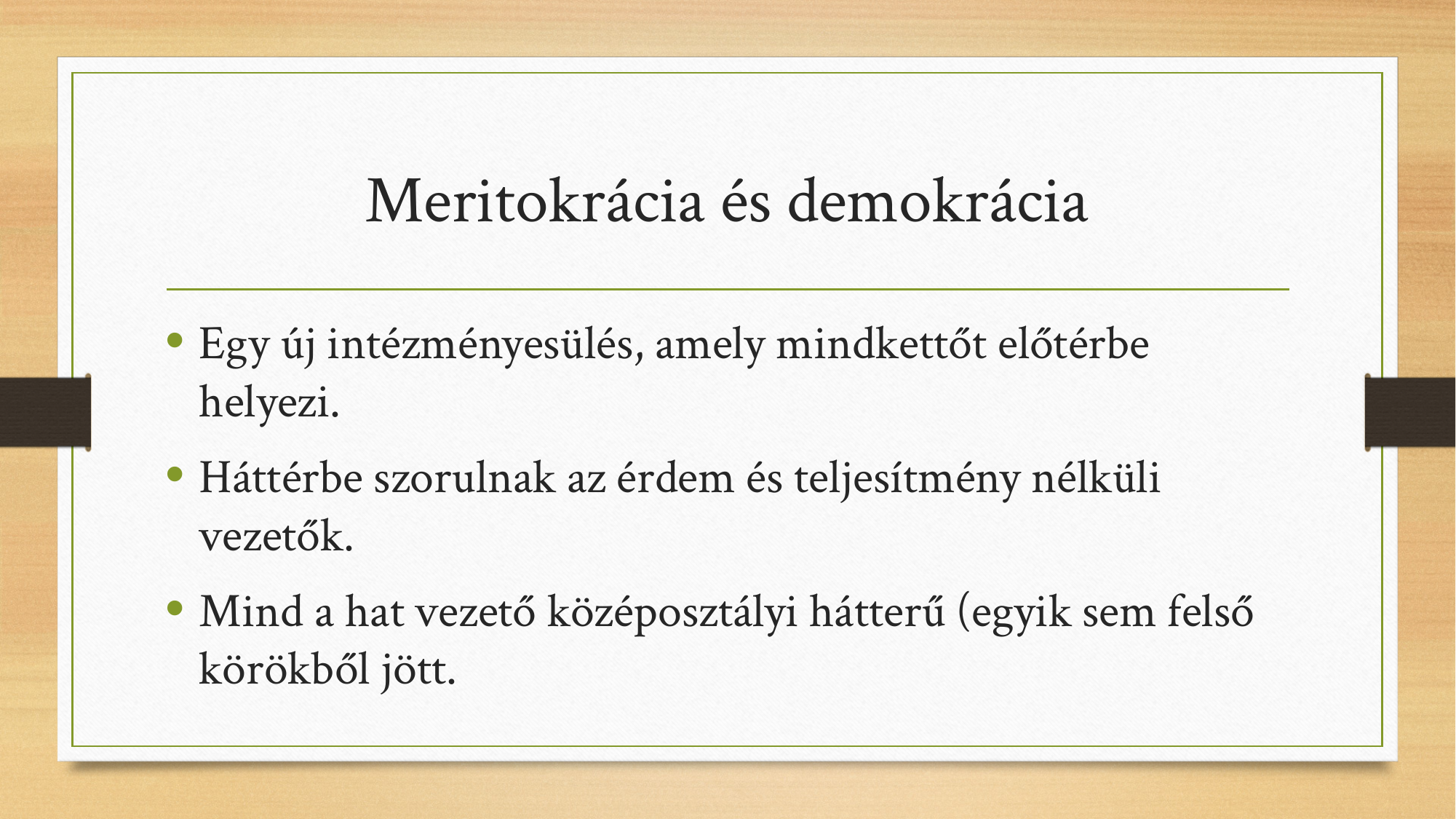

# Meritokrácia és demokrácia
Egy új intézményesülés, amely mindkettőt előtérbe helyezi.
Háttérbe szorulnak az érdem és teljesítmény nélküli vezetők.
Mind a hat vezető középosztályi hátterű (egyik sem felső körökből jött.